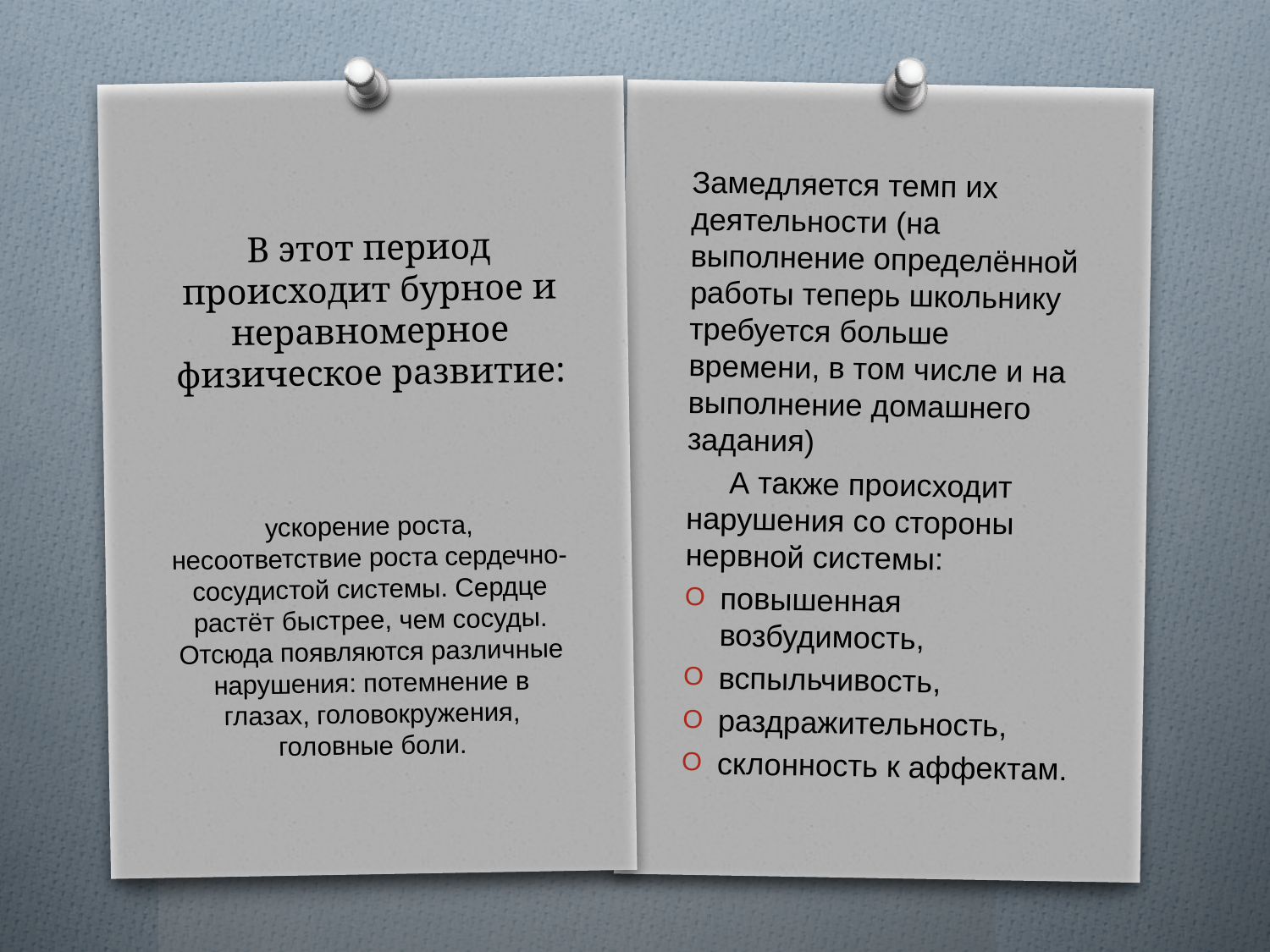

Замедляется темп их деятельности (на выполнение определённой работы теперь школьнику требуется больше времени, в том числе и на выполнение домашнего задания)
     А также происходит нарушения со стороны нервной системы:
повышенная возбудимость,
вспыльчивость,
раздражительность,
склонность к аффектам.

# В этот период происходит бурное и неравномерное физическое развитие:
ускорение роста, несоответствие роста сердечно-сосудистой системы. Сердце растёт быстрее, чем сосуды. Отсюда появляются различные нарушения: потемнение в глазах, головокружения, головные боли.